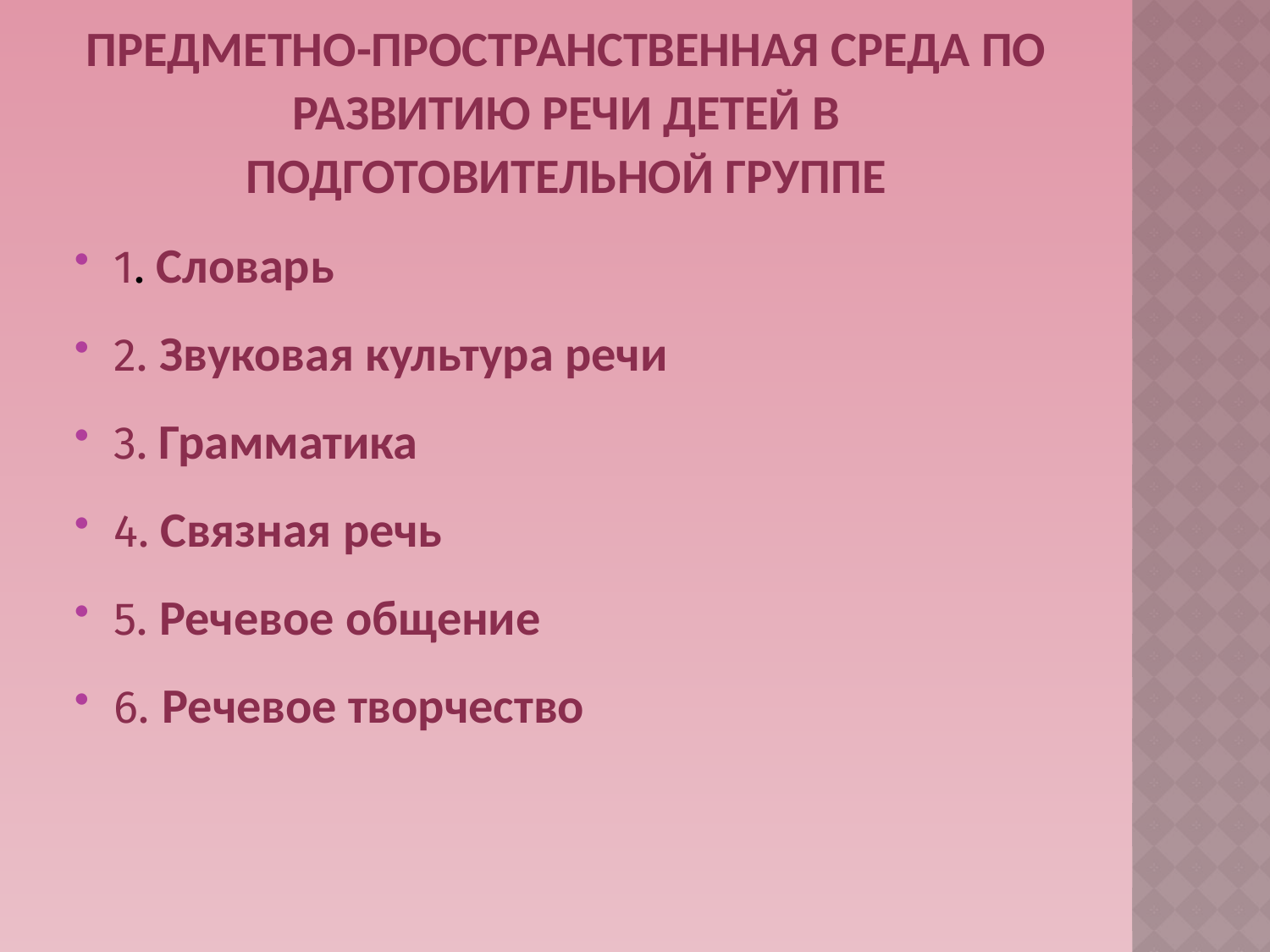

# Предметно-пространственная среда по развитию речи детей в подготовительной группе
1. Словарь
2. Звуковая культура речи
3. Грамматика
4. Связная речь
5. Речевое общение
6. Речевое творчество